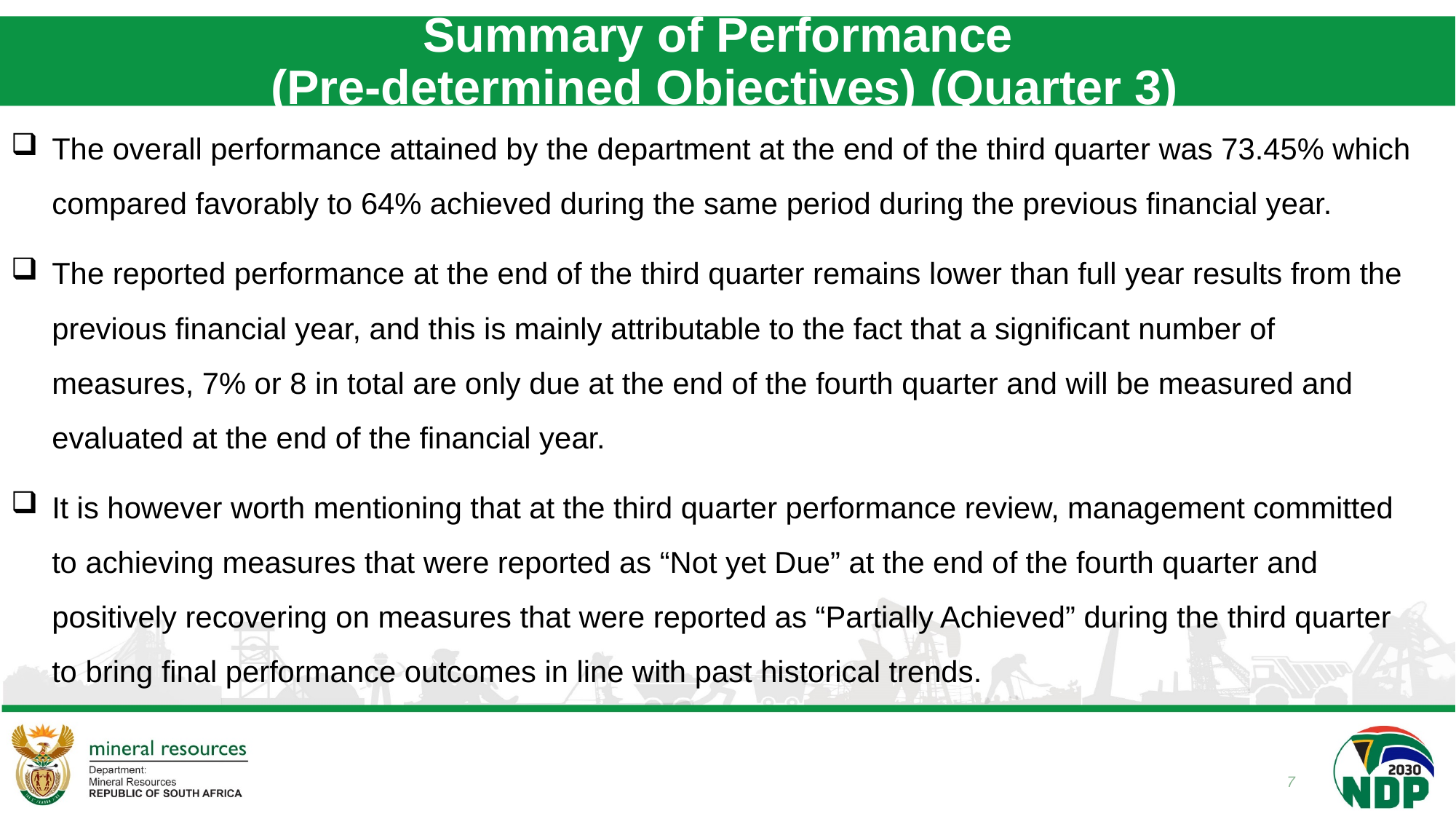

# Summary of Performance (Pre-determined Objectives) (Quarter 3)
The overall performance attained by the department at the end of the third quarter was 73.45% which compared favorably to 64% achieved during the same period during the previous financial year.
The reported performance at the end of the third quarter remains lower than full year results from the previous financial year, and this is mainly attributable to the fact that a significant number of measures, 7% or 8 in total are only due at the end of the fourth quarter and will be measured and evaluated at the end of the financial year.
It is however worth mentioning that at the third quarter performance review, management committed to achieving measures that were reported as “Not yet Due” at the end of the fourth quarter and positively recovering on measures that were reported as “Partially Achieved” during the third quarter to bring final performance outcomes in line with past historical trends.
7